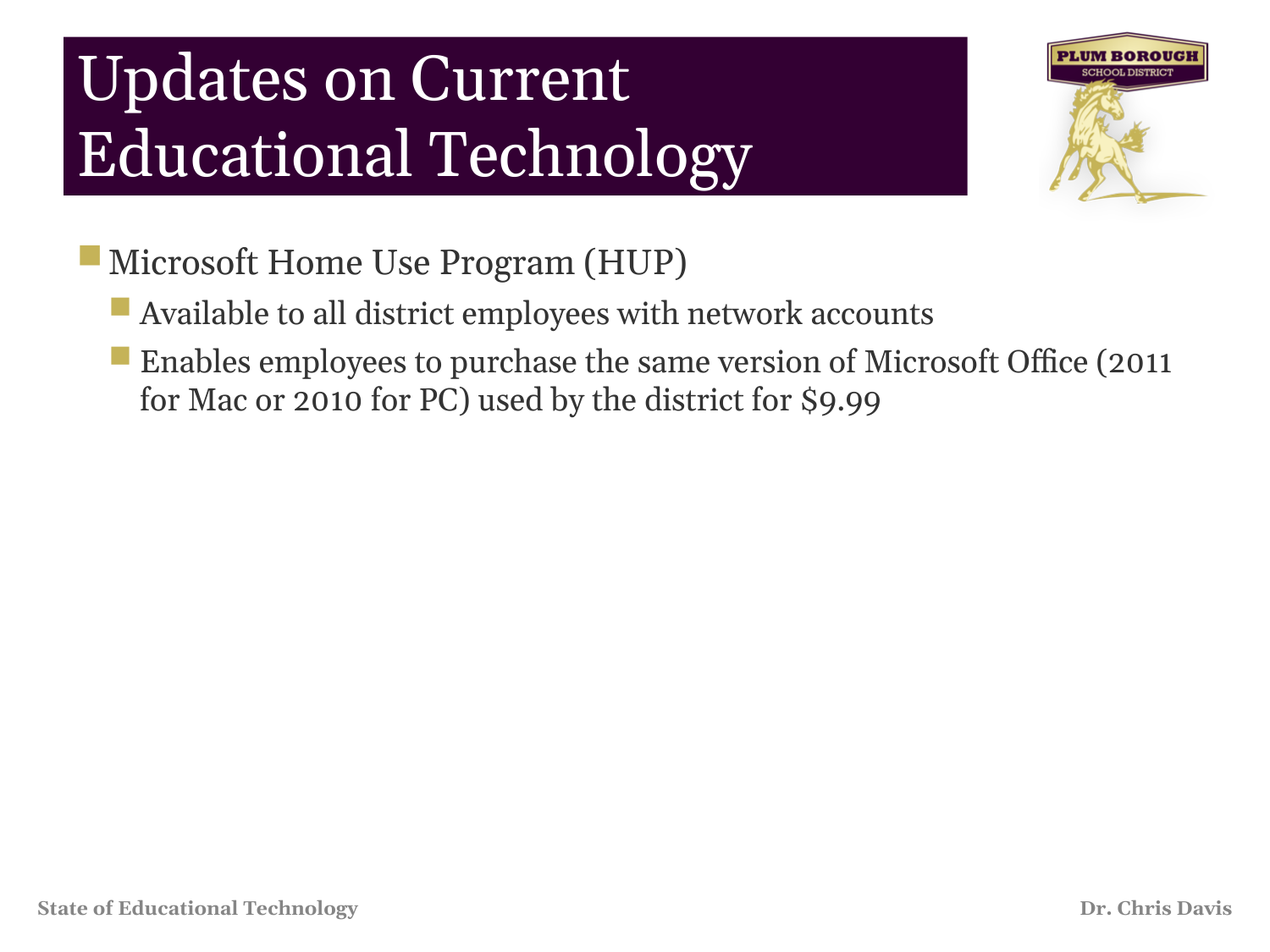

# Updates on Current Educational Technology
Microsoft Home Use Program (HUP)
Available to all district employees with network accounts
Enables employees to purchase the same version of Microsoft Office (2011 for Mac or 2010 for PC) used by the district for $9.99
State of Educational Technology
Dr. Chris Davis